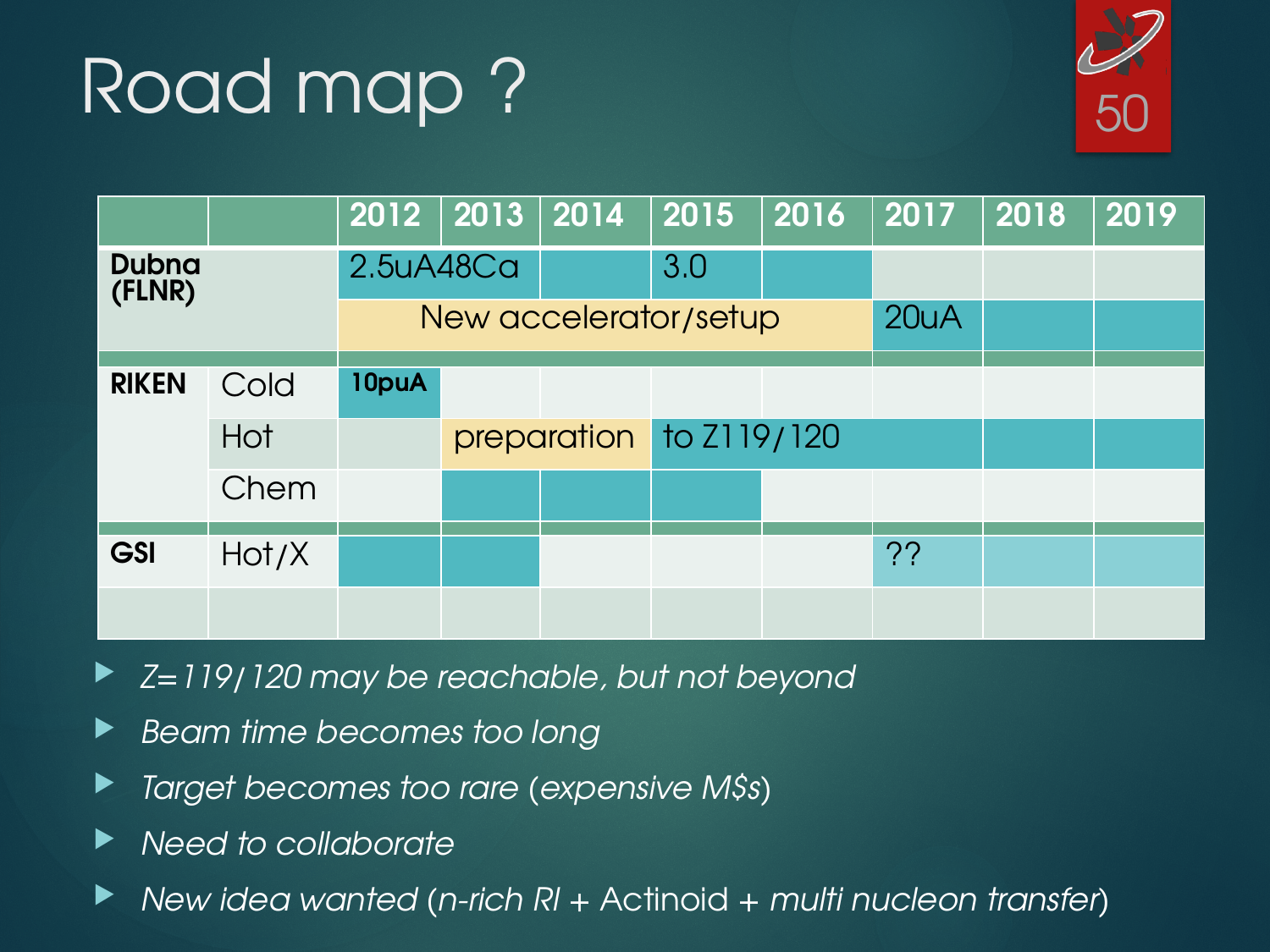

# Road map ?
50
|  |  | 2012 | 2013 | 2014 | 2015 | 2016 | 2017 | 2018 | 2019 |
| --- | --- | --- | --- | --- | --- | --- | --- | --- | --- |
| Dubna (FLNR) |  | 2.5uA48Ca |  |  | 3.0 |  |  |  |  |
|  |  | New accelerator/setup |  |  |  |  | 20uA |  |  |
|  |  |  |  |  |  |  |  |  |  |
| RIKEN | Cold | 10puA |  |  |  |  |  |  |  |
|  | Hot |  | preparation |  | to Z119/120 |  |  |  |  |
|  | Chem |  |  |  |  |  |  |  |  |
|  |  |  |  |  |  |  |  |  |  |
| GSI | Hot/X |  |  |  |  |  | ?? |  |  |
|  |  |  |  |  |  |  |  |  |  |
Z=119/120 may be reachable, but not beyond
Beam time becomes too long
Target becomes too rare (expensive M$s)
Need to collaborate
New idea wanted (n-rich RI + Actinoid + multi nucleon transfer)